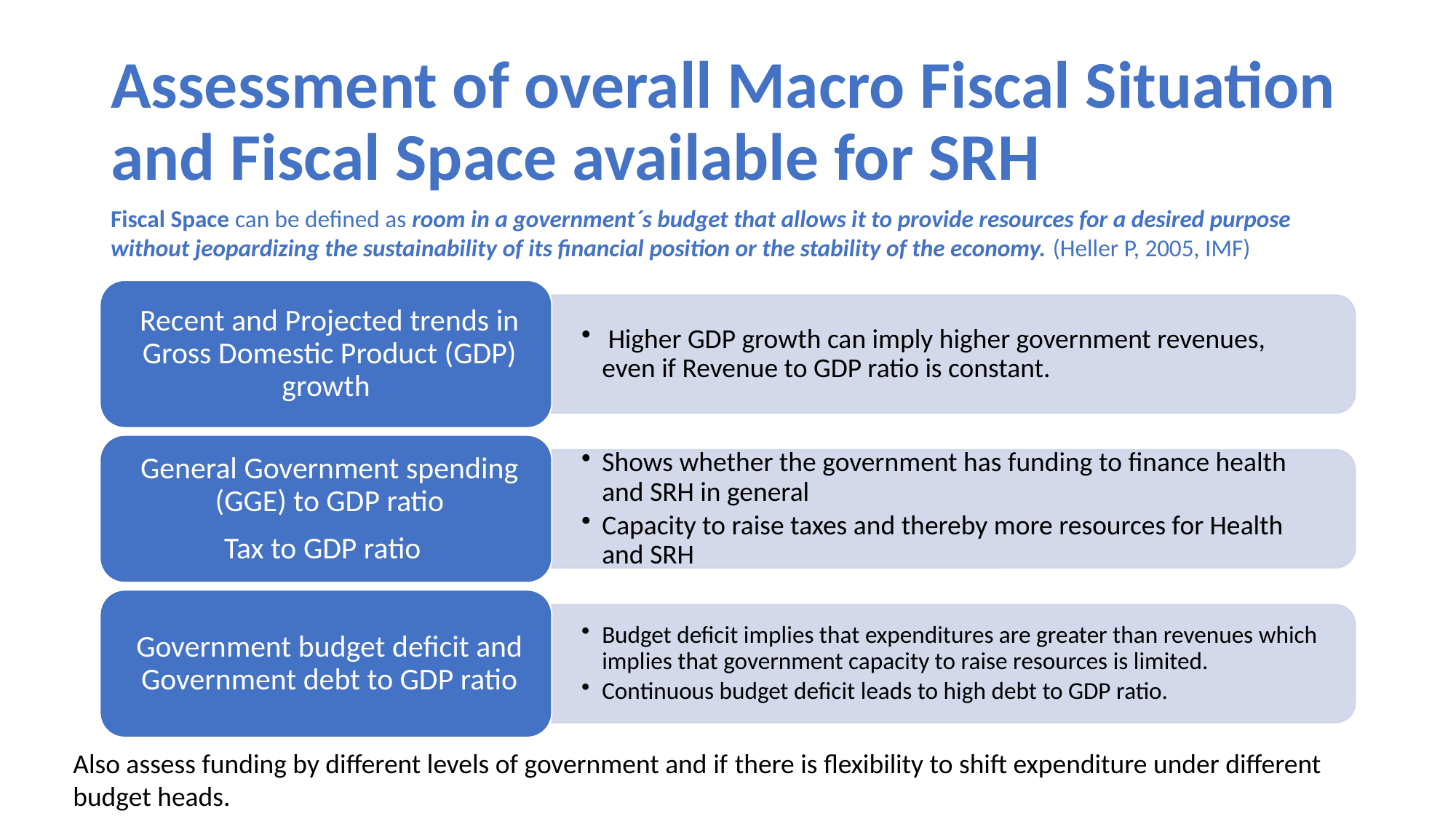

# Assessment of overall Macro Fiscal Situation and Fiscal Space available for SRH
Fiscal Space can be defined as room in a government´s budget that allows it to provide resources for a desired purpose without jeopardizing the sustainability of its financial position or the stability of the economy. (Heller P, 2005, IMF)
 Higher GDP growth can imply higher government revenues, even if Revenue to GDP ratio is constant.
Recent and Projected trends in Gross Domestic Product (GDP) growth
Shows whether the government has funding to finance health and SRH in general
Capacity to raise taxes and thereby more resources for Health and SRH
General Government spending (GGE) to GDP ratio
Tax to GDP ratio
Budget deficit implies that expenditures are greater than revenues which implies that government capacity to raise resources is limited.
Continuous budget deficit leads to high debt to GDP ratio.
Government budget deficit and Government debt to GDP ratio
Also assess funding by different levels of government and if there is flexibility to shift expenditure under different budget heads.